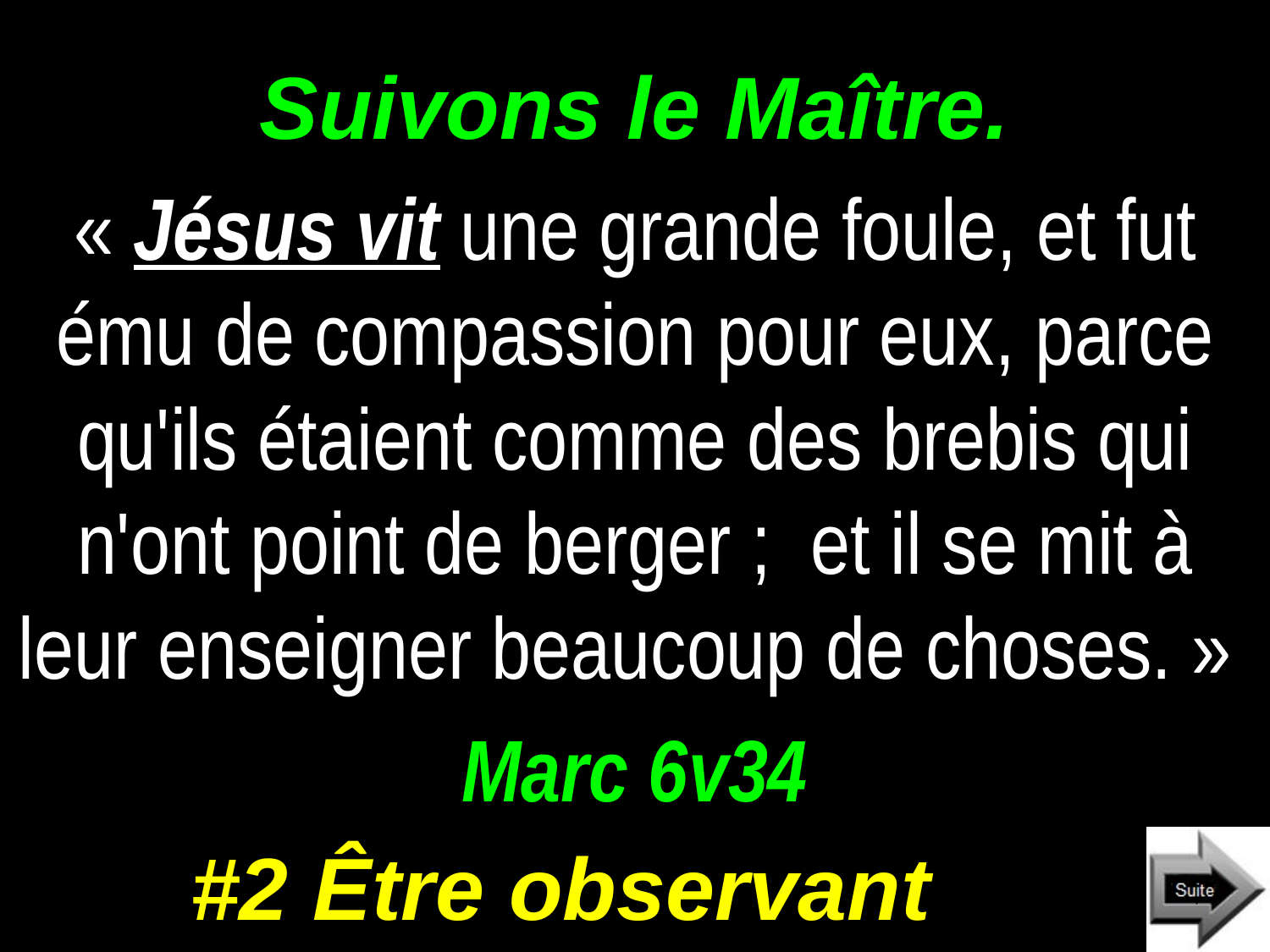

# Suivons le Maître.
« Jésus vit une grande foule, et fut ému de compassion pour eux, parce qu'ils étaient comme des brebis qui n'ont point de berger ;  et il se mit à leur enseigner beaucoup de choses. »
Marc 6v34
#2 Être observant